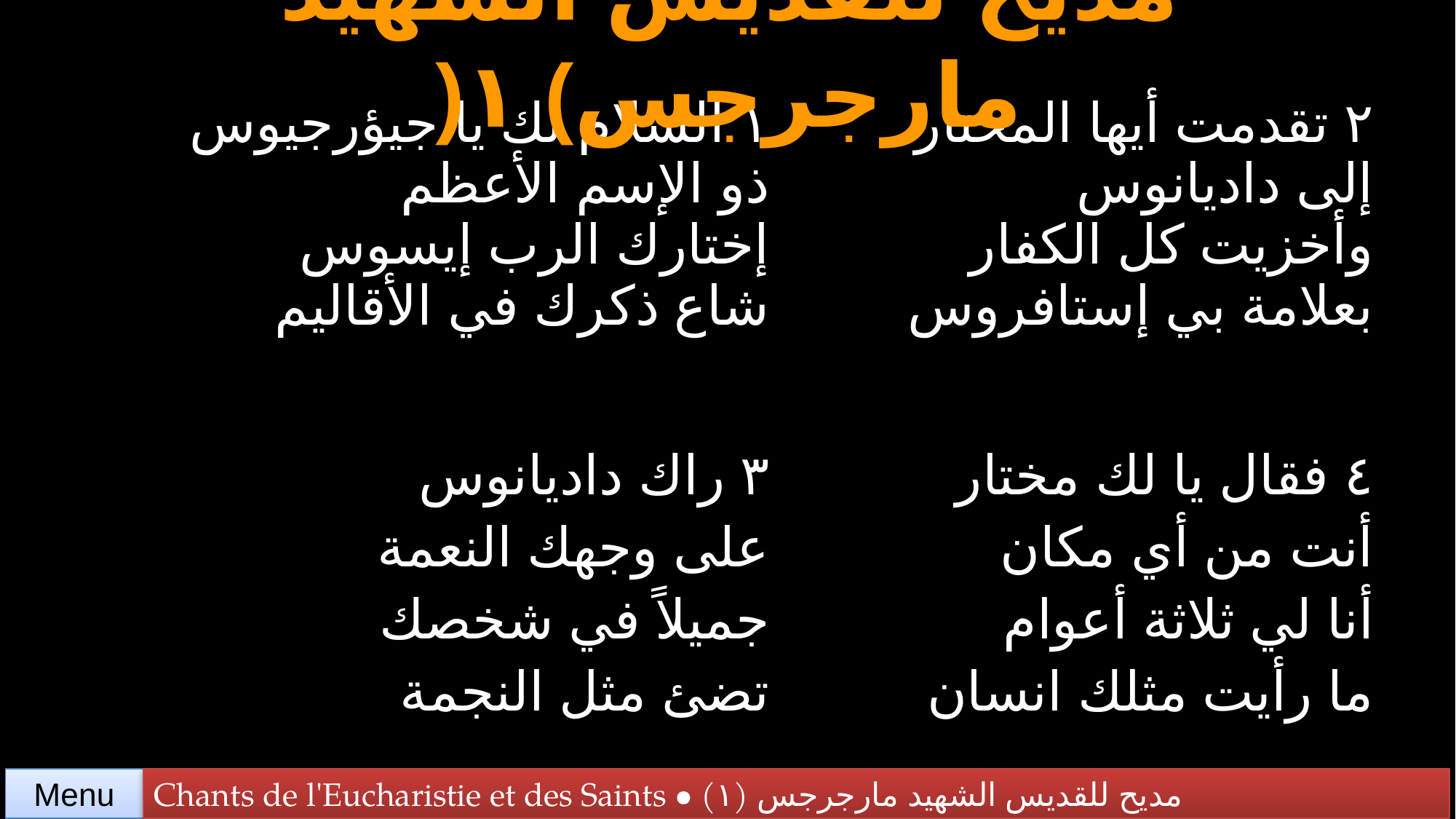

مديح للقديس الشهيد مارجرجس) ١(
| ١ السلام لك يا جيؤرجيوس ذو الإسم الأعظم إختارك الرب إيسوس شاع ذكرك في الأقاليم | ٢ تقدمت أيها المختار إلى داديانوس وأخزيت كل الكفار بعلامة بي إستافروس |
| --- | --- |
| ٣ راك داديانوس على وجهك النعمة جميلاً في شخصك تضئ مثل النجمة | ٤ فقال يا لك مختار أنت من أي مكان أنا لي ثلاثة أعوام ما رأيت مثلك انسان |

Chants de l'Eucharistie et des Saints • (١) مديح للقديس الشهيد مارجرجس
Menu